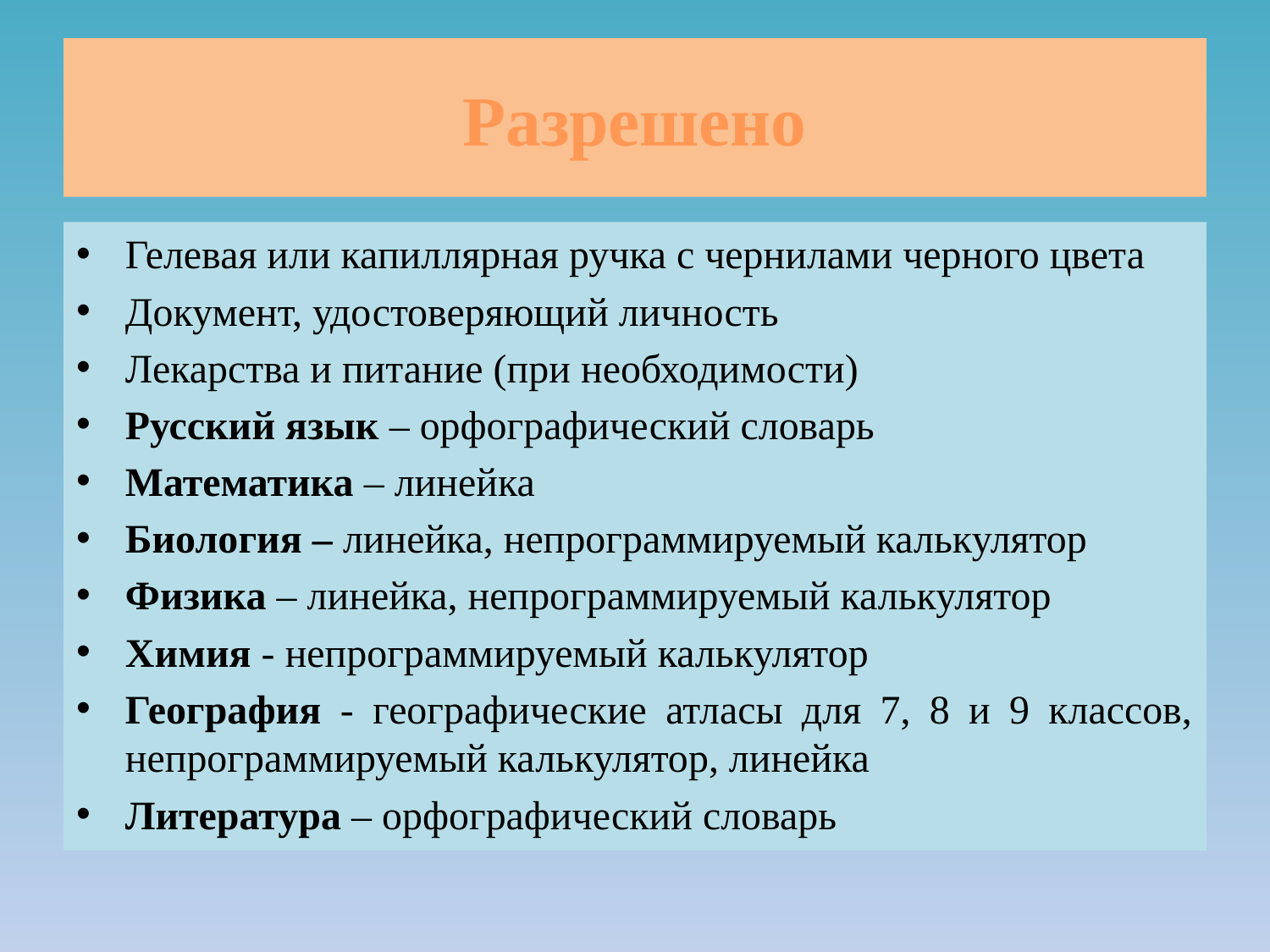

# Разрешено
Гелевая или капиллярная ручка с чернилами черного цвета
Документ, удостоверяющий личность
Лекарства и питание (при необходимости)
Русский язык – орфографический словарь
Математика – линейка
Биология – линейка, непрограммируемый калькулятор
Физика – линейка, непрограммируемый калькулятор
Химия - непрограммируемый калькулятор
География - географические атласы для 7, 8 и 9 классов, непрограммируемый калькулятор, линейка
Литература – орфографический словарь